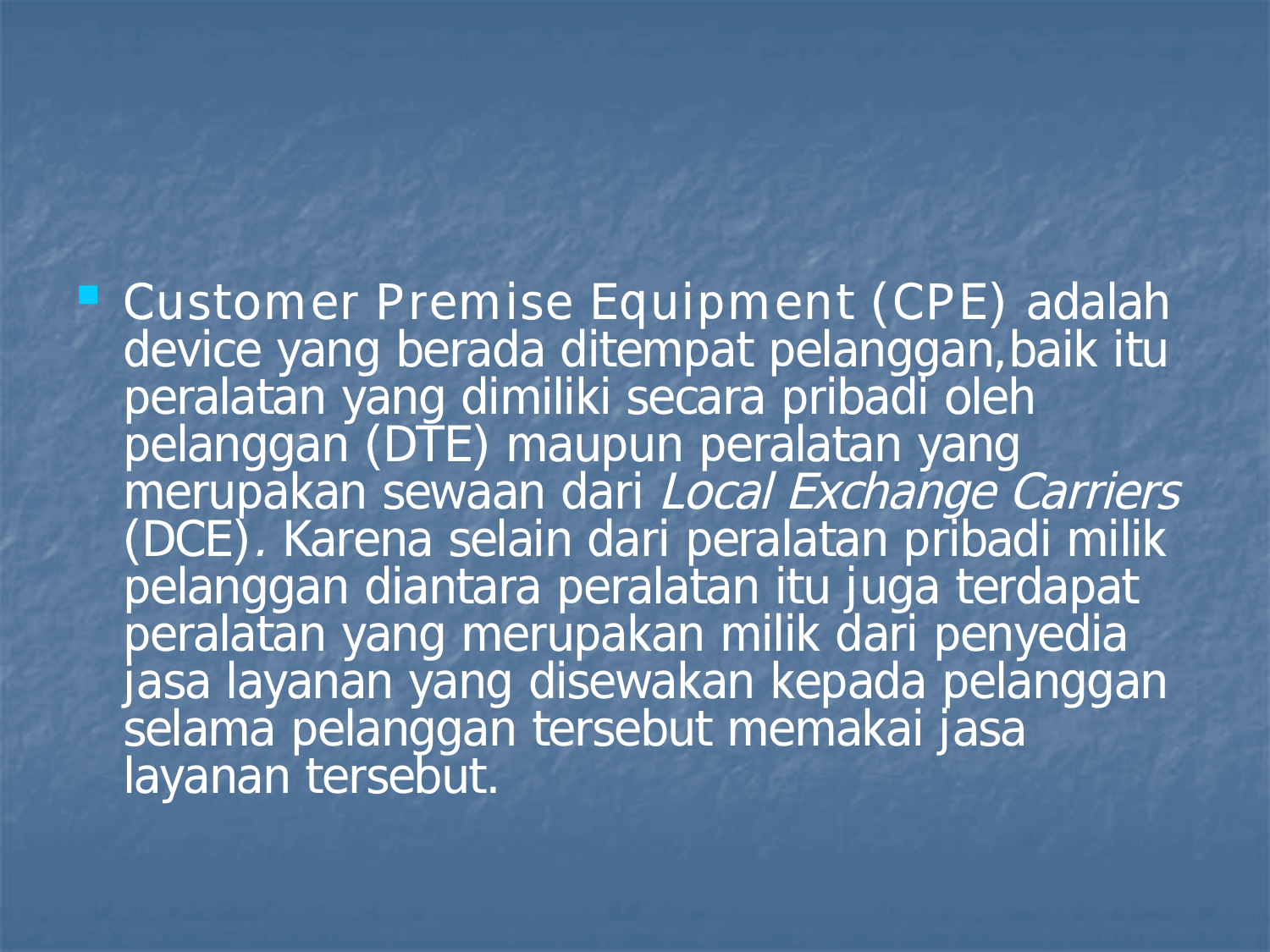

#
Customer Premise Equipment (CPE) adalah device yang berada ditempat pelanggan,baik itu peralatan yang dimiliki secara pribadi oleh pelanggan (DTE) maupun peralatan yang merupakan sewaan dari Local Exchange Carriers (DCE). Karena selain dari peralatan pribadi milik pelanggan diantara peralatan itu juga terdapat peralatan yang merupakan milik dari penyedia jasa layanan yang disewakan kepada pelanggan selama pelanggan tersebut memakai jasa layanan tersebut.